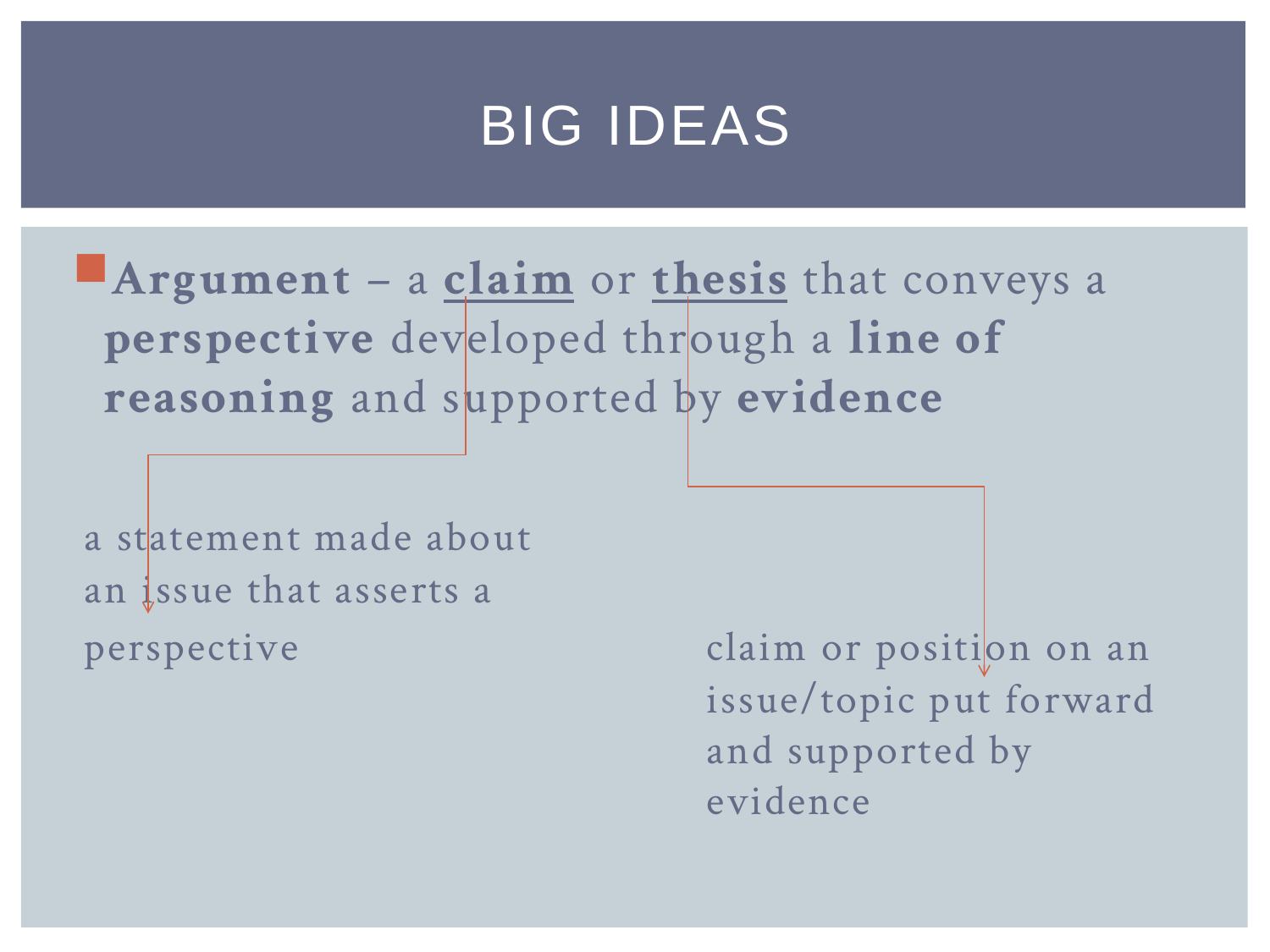

# Big ideas
Argument – a claim or thesis that conveys a perspective developed through a line of reasoning and supported by evidence

 a statement made about
 an issue that asserts a
 perspective				claim or position on an 					issue/topic put forward
					and supported by
					evidence